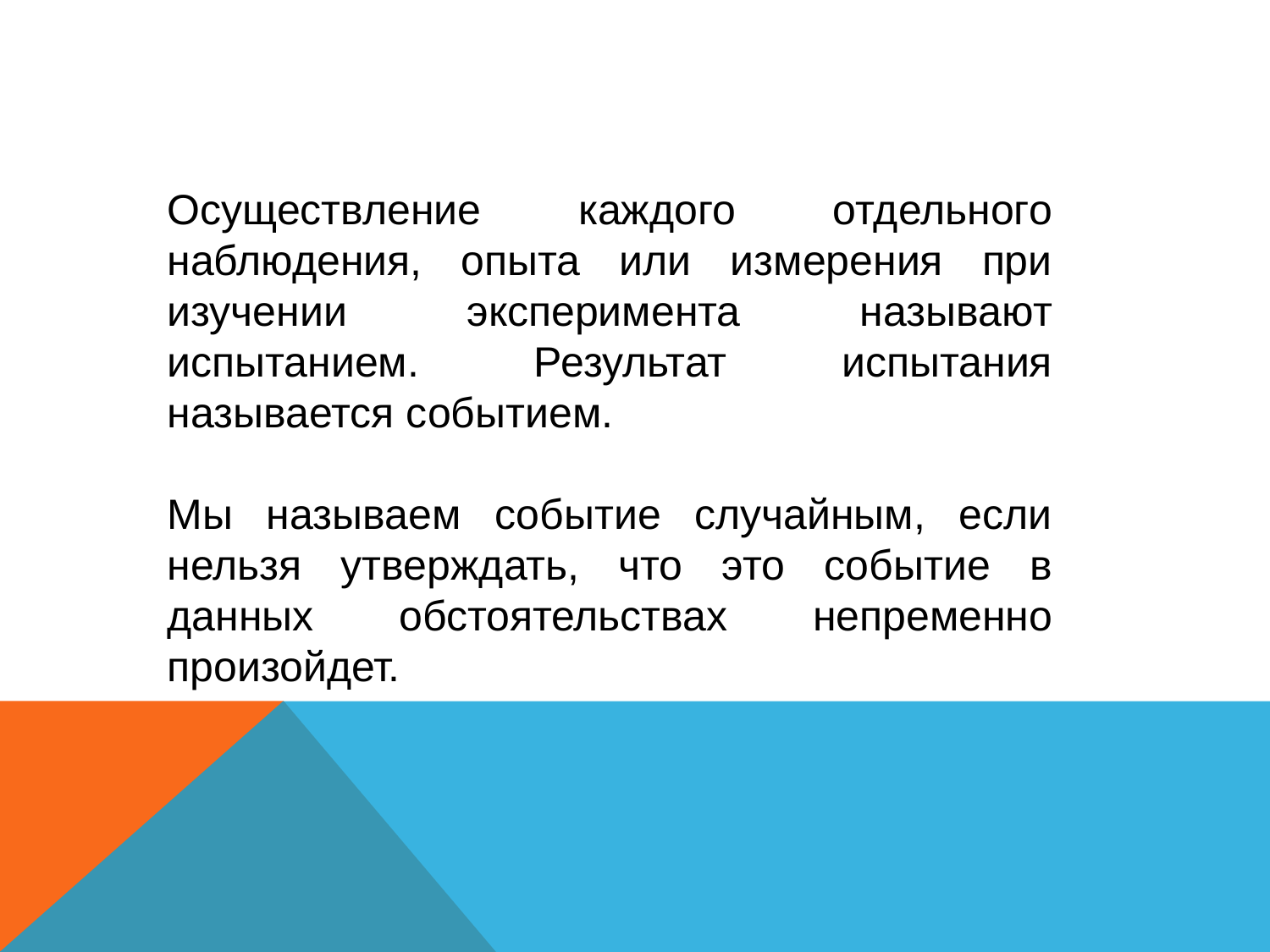

Осуществление каждого отдельного наблюдения, опыта или измерения при изучении эксперимента называют испытанием. Результат испытания называется событием.

Мы называем событие случайным, если нельзя утверждать, что это событие в данных обстоятельствах непременно произойдет.